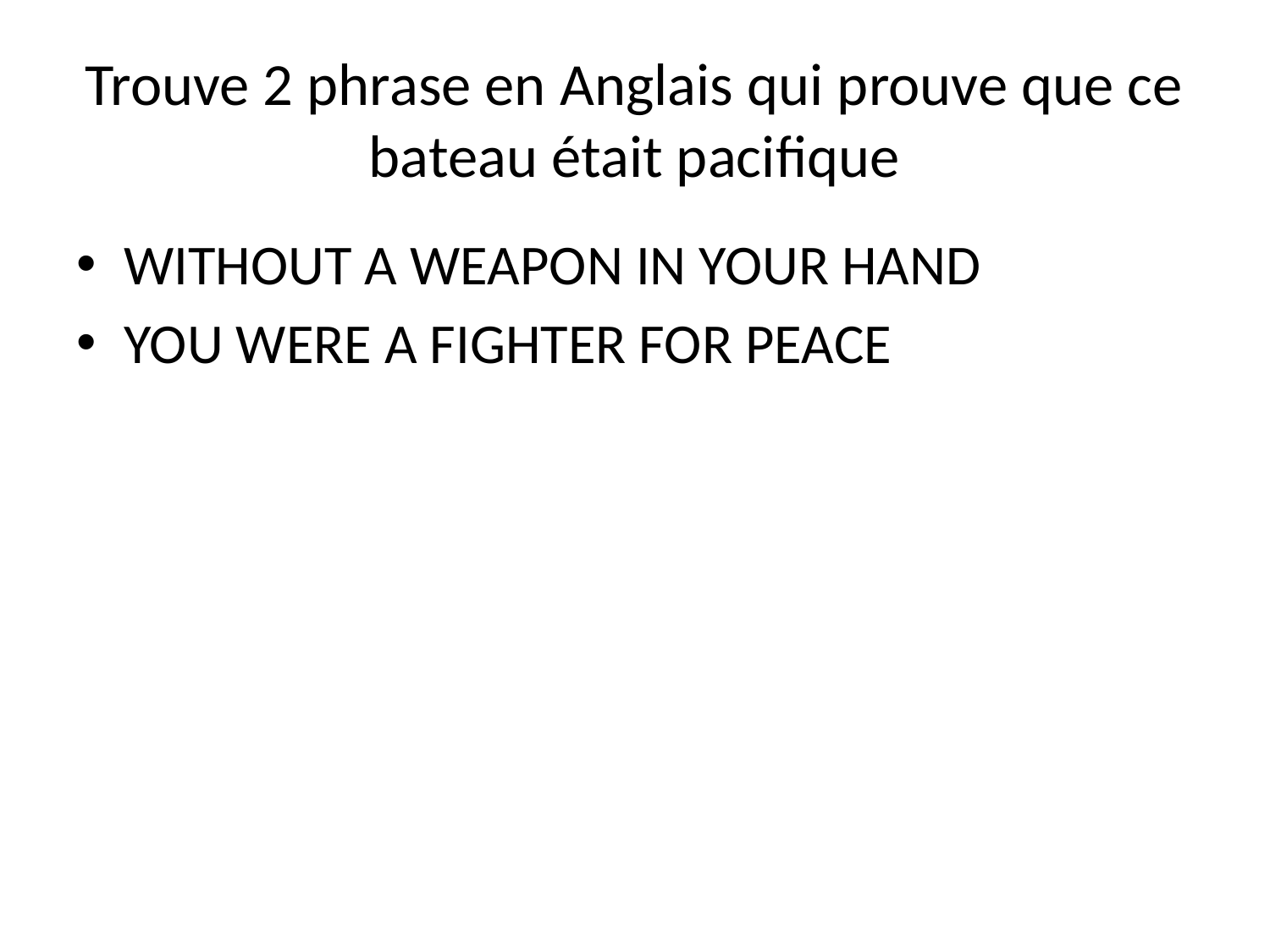

# Trouve 2 phrase en Anglais qui prouve que ce bateau était pacifique
WITHOUT A WEAPON IN YOUR HAND
YOU WERE A FIGHTER FOR PEACE